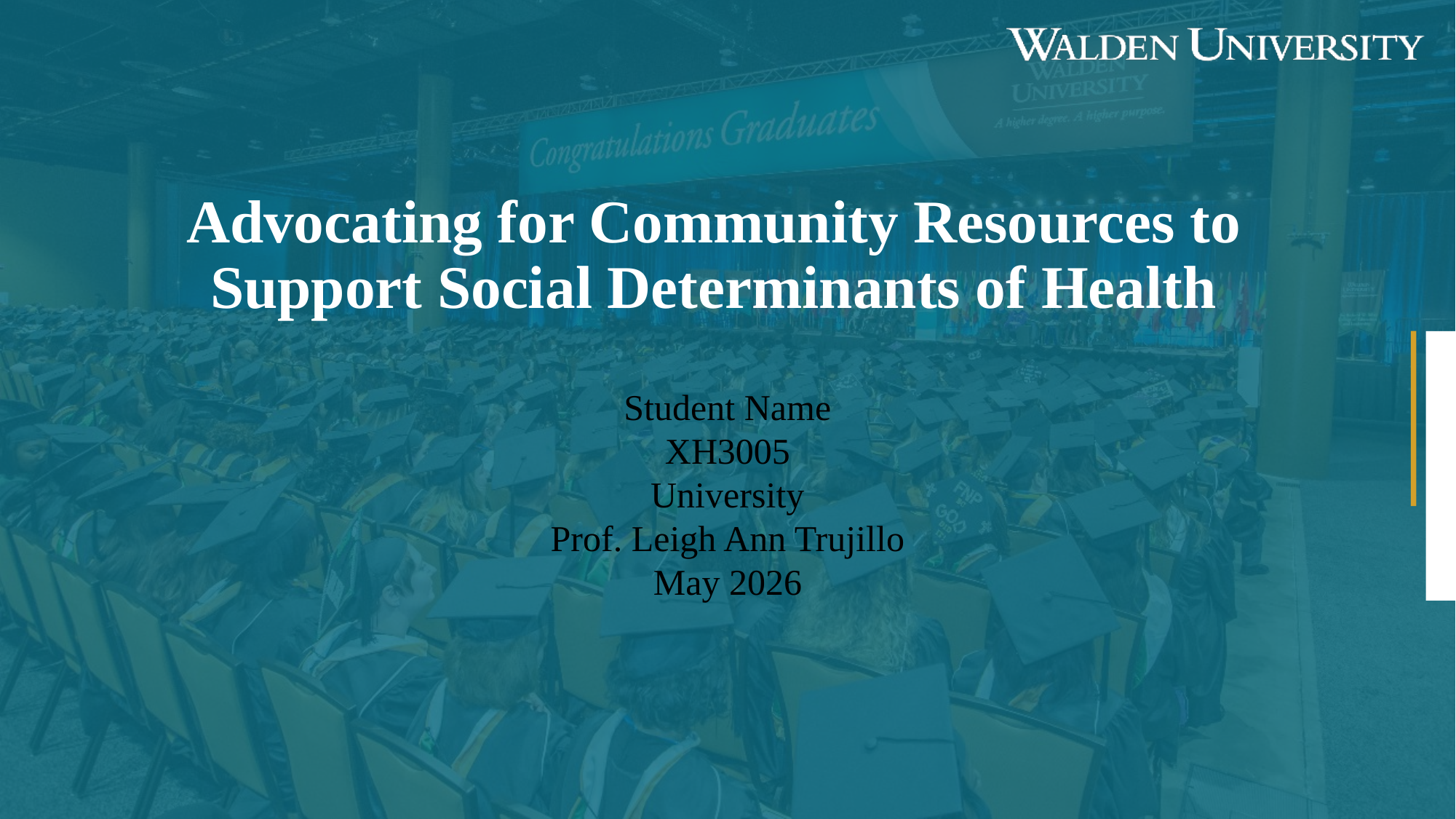

# Advocating for Community Resources to Support Social Determinants of Health
Student Name
XH3005
University
Prof. Leigh Ann Trujillo
May 2026